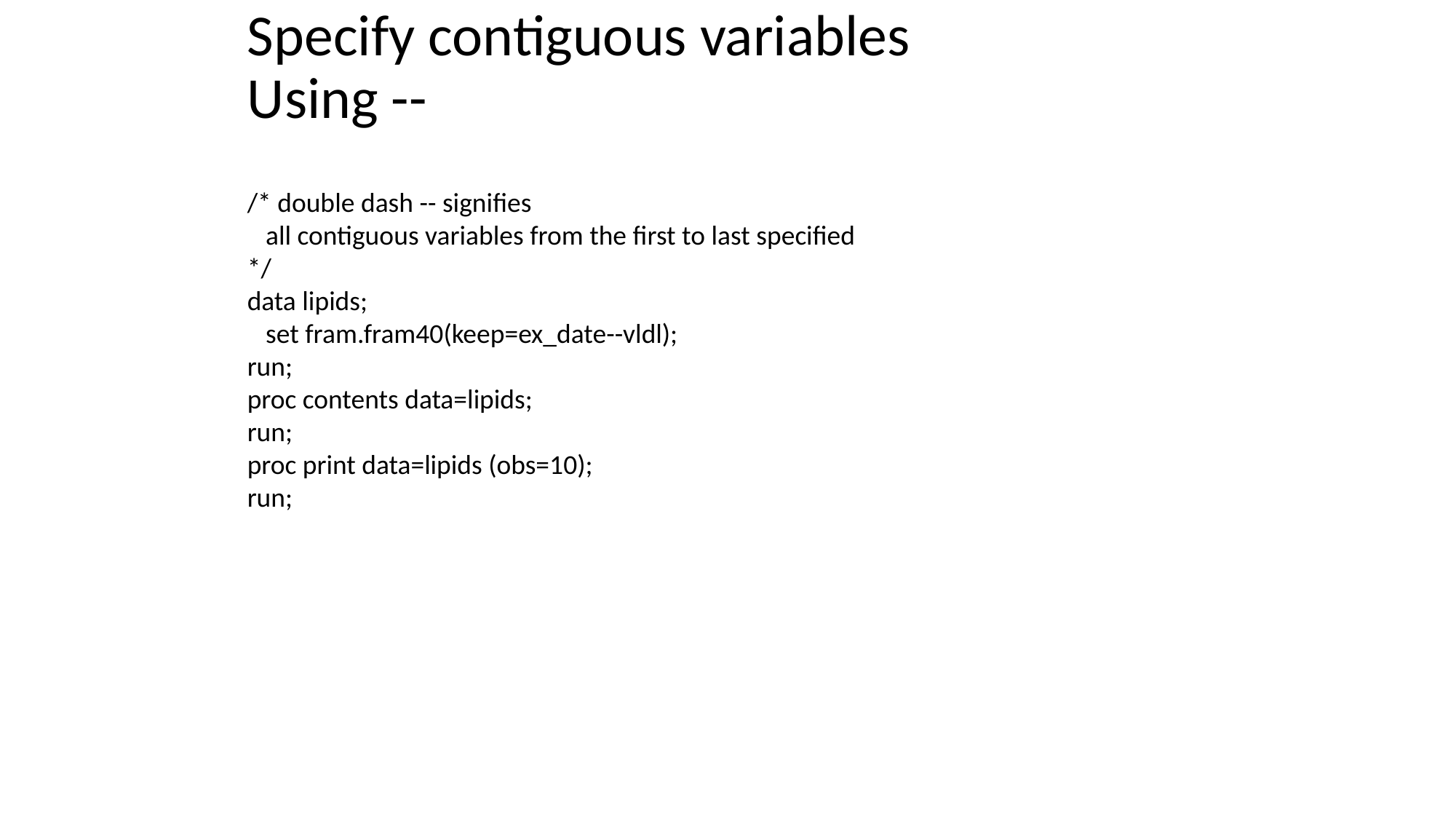

# Specify contiguous variables Using --
/* double dash -- signifies
   all contiguous variables from the first to last specified
*/
data lipids;
   set fram.fram40(keep=ex_date--vldl);
run;
proc contents data=lipids;
run;
proc print data=lipids (obs=10);
run;